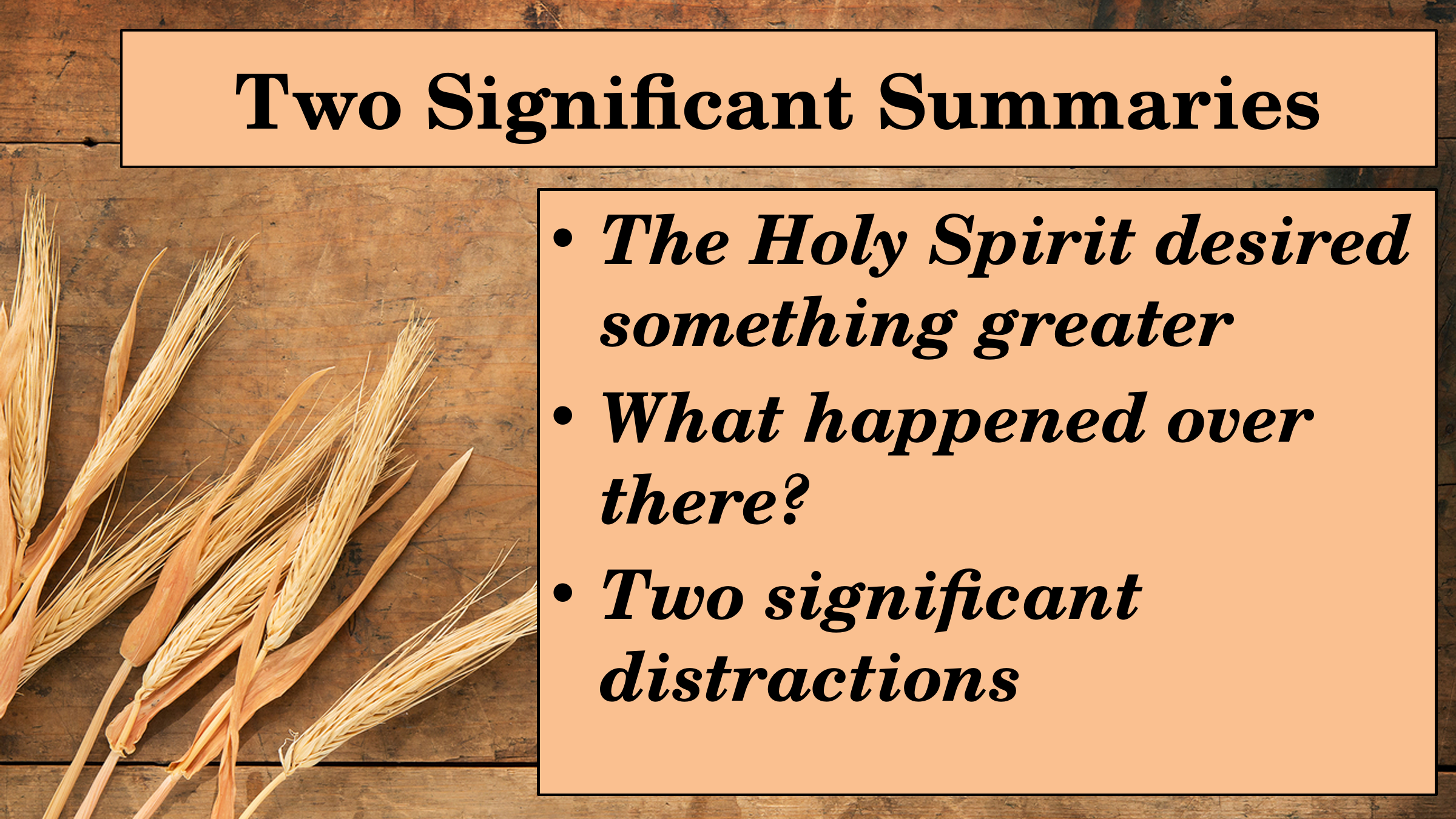

# Two Significant Summaries
The Holy Spirit desired something greater
What happened over there?
Two significant distractions